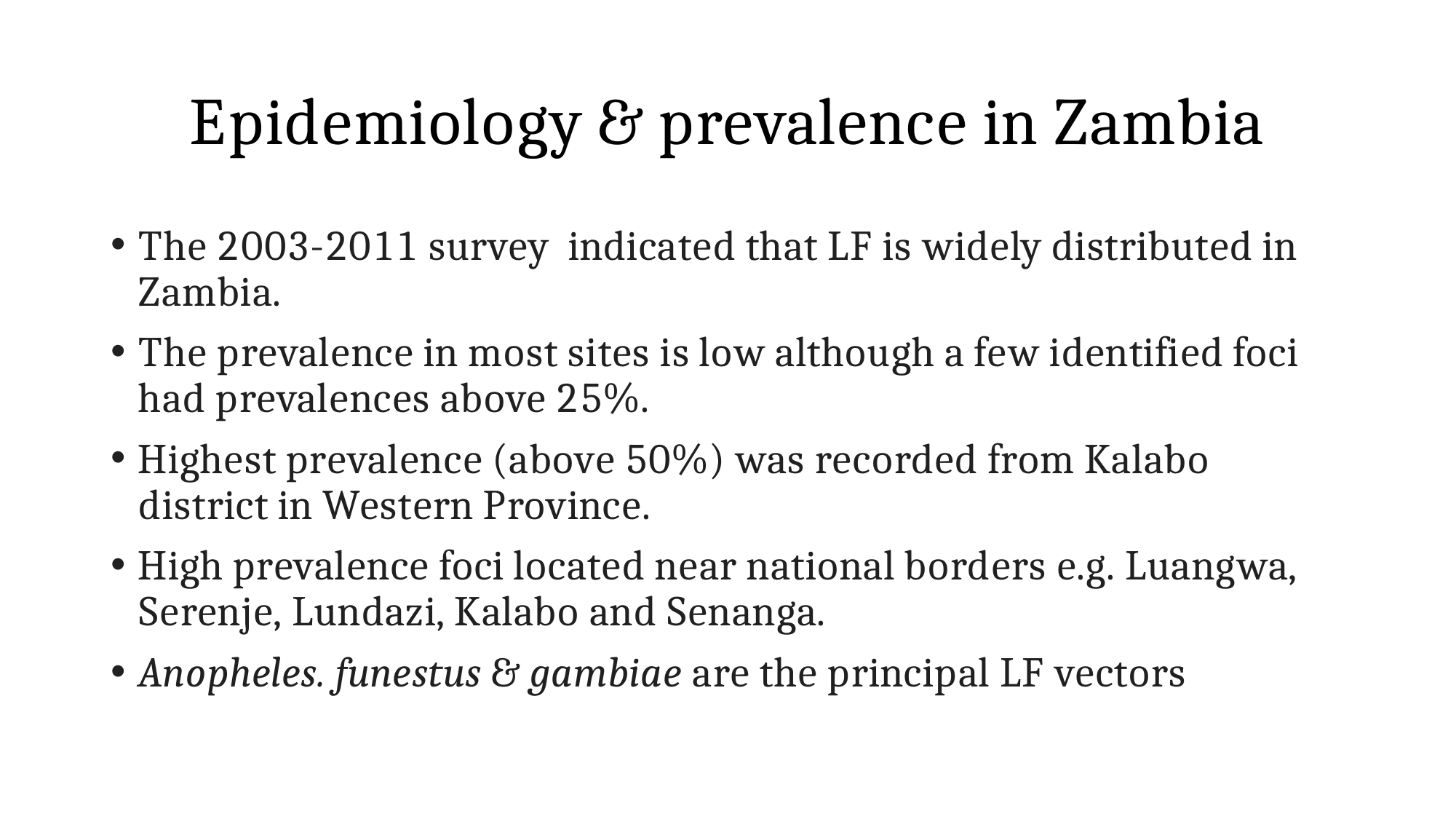

# Epidemiology & prevalence in Zambia
The 2003-2011 survey  indicated that LF is widely distributed in Zambia.
The prevalence in most sites is low although a few identified foci had prevalences above 25%.
Highest prevalence (above 50%) was recorded from Kalabo district in Western Province.
High prevalence foci located near national borders e.g. Luangwa, Serenje, Lundazi, Kalabo and Senanga.
Anopheles. funestus & gambiae are the principal LF vectors